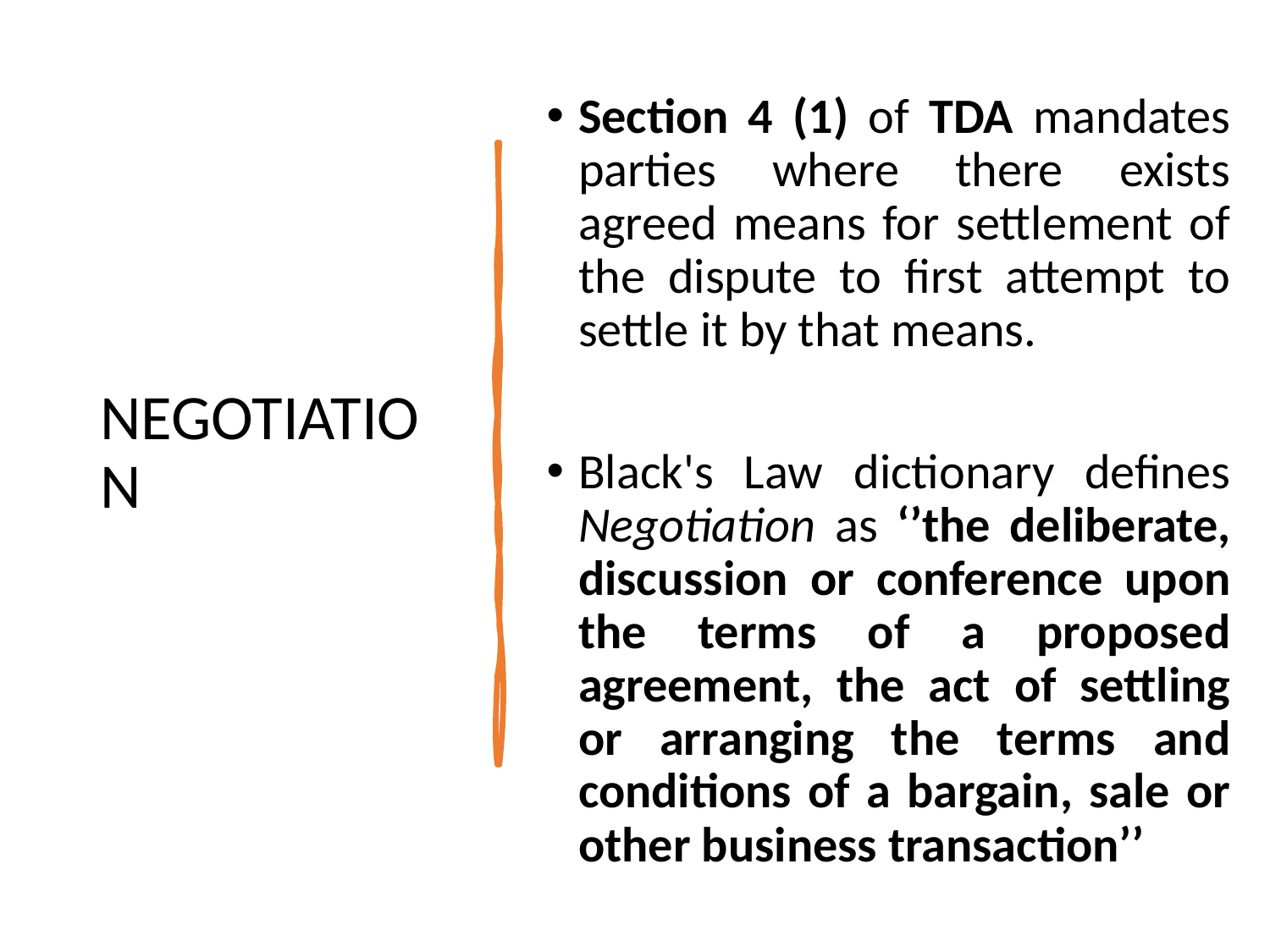

# NEGOTIATION
Section 4 (1) of TDA mandates parties where there exists agreed means for settlement of the dispute to first attempt to settle it by that means.

Black's Law dictionary defines Negotiation as ‘’the deliberate, discussion or conference upon the terms of a proposed agreement, the act of settling or arranging the terms and conditions of a bargain, sale or other business transaction’’